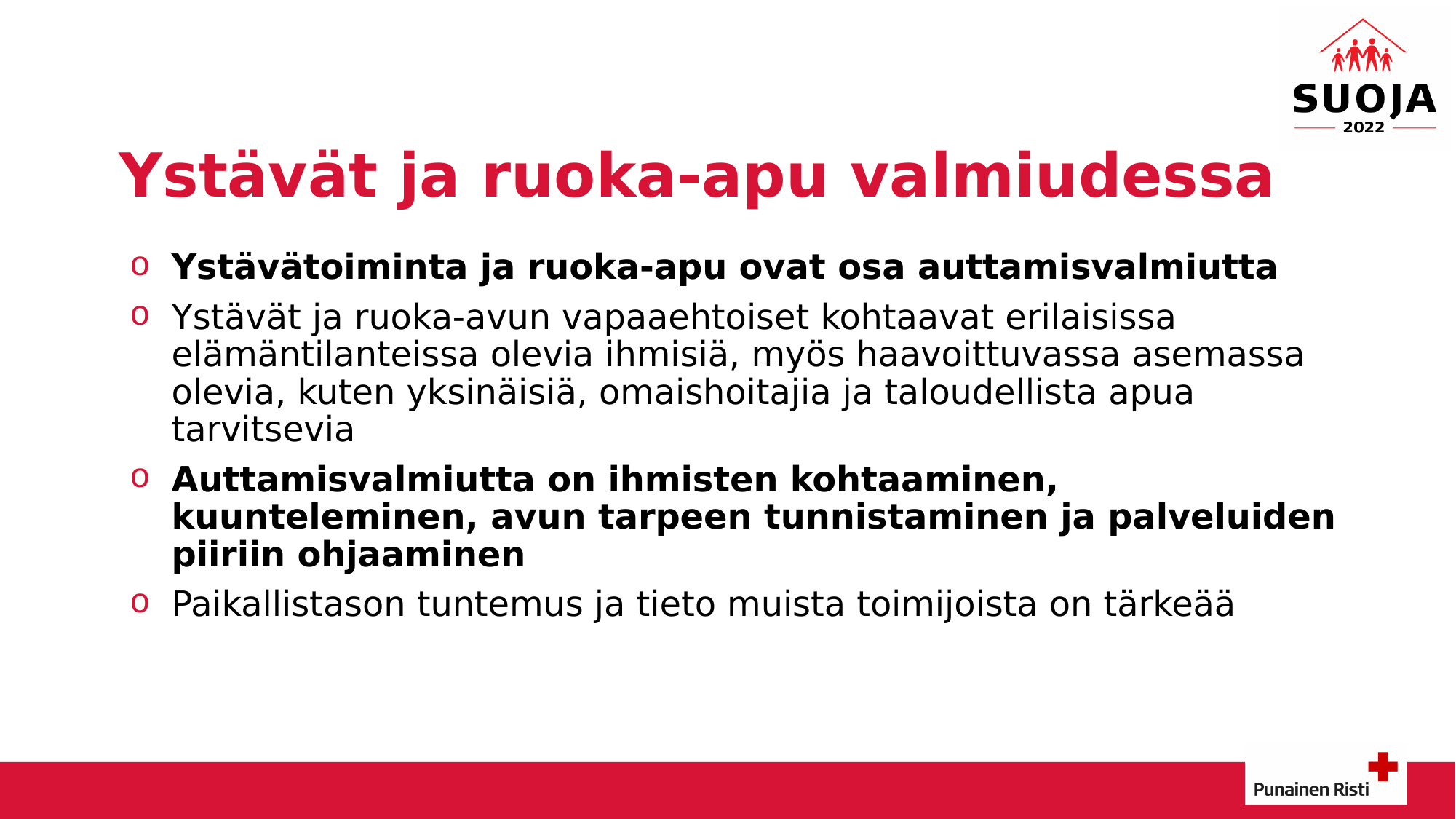

# Ystävät ja ruoka-apu valmiudessa
Ystävätoiminta ja ruoka-apu ovat osa auttamisvalmiutta
Ystävät ja ruoka-avun vapaaehtoiset kohtaavat erilaisissa elämäntilanteissa olevia ihmisiä, myös haavoittuvassa asemassa olevia, kuten yksinäisiä, omaishoitajia ja taloudellista apua tarvitsevia
Auttamisvalmiutta on ihmisten kohtaaminen, kuunteleminen, avun tarpeen tunnistaminen ja palveluiden piiriin ohjaaminen
Paikallistason tuntemus ja tieto muista toimijoista on tärkeää